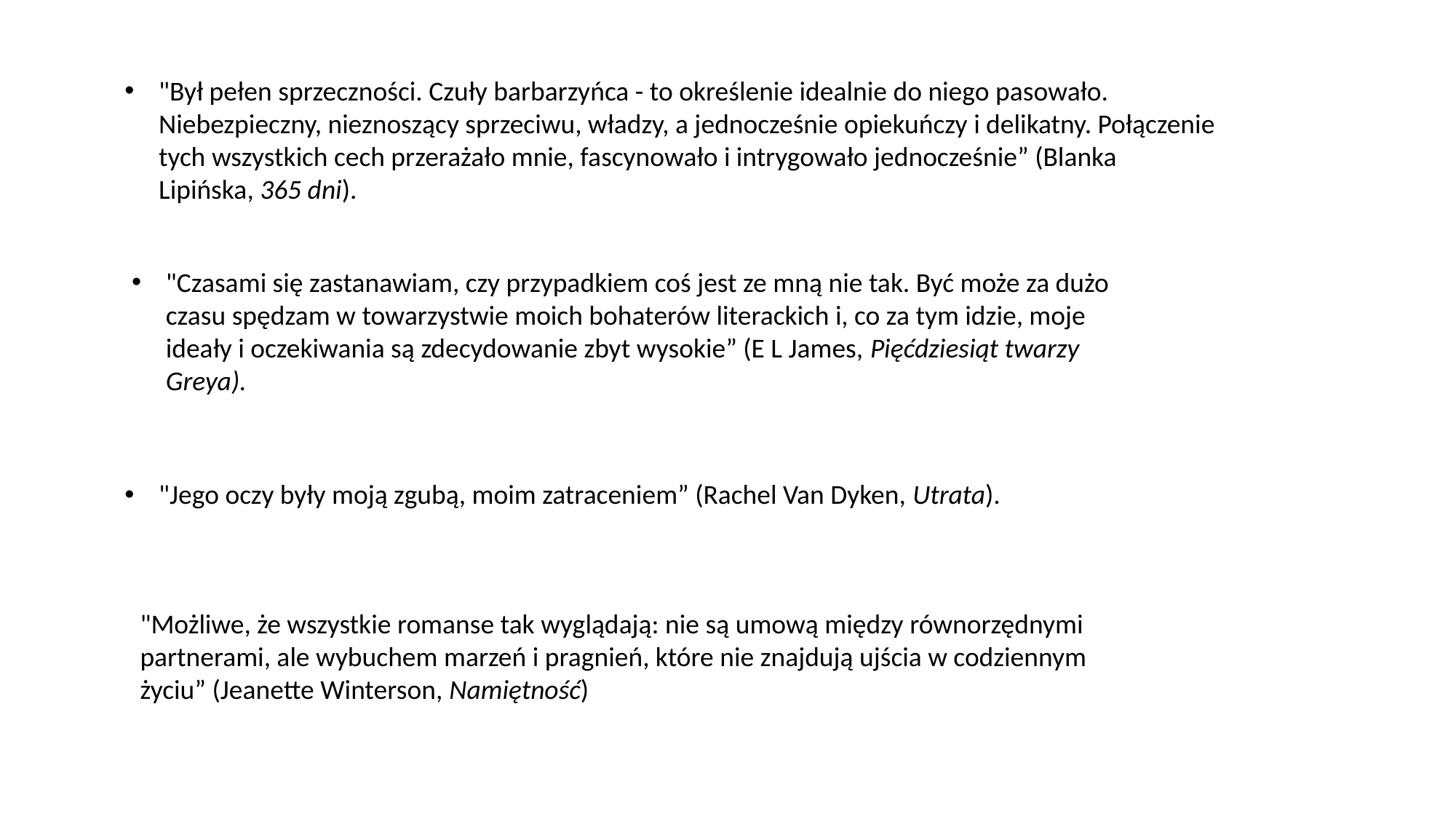

"Był pełen sprzeczności. Czuły barbarzyńca - to określenie idealnie do niego pasowało. Niebezpieczny, nieznoszący sprzeciwu, władzy, a jednocześnie opiekuńczy i delikatny. Połączenie tych wszystkich cech przerażało mnie, fascynowało i intrygowało jednocześnie” (Blanka Lipińska, 365 dni).

"Czasami się zastanawiam, czy przypadkiem coś jest ze mną nie tak. Być może za dużo czasu spędzam w towarzystwie moich bohaterów literackich i, co za tym idzie, moje ideały i oczekiwania są zdecydowanie zbyt wysokie” (E L James, Pięćdziesiąt twarzy Greya).

"Jego oczy były moją zgubą, moim zatraceniem” (Rachel Van Dyken, Utrata).

"Możliwe, że wszystkie romanse tak wyglądają: nie są umową między równorzędnymi partnerami, ale wybuchem marzeń i pragnień, które nie znajdują ujścia w codziennym życiu” (Jeanette Winterson, Namiętność)